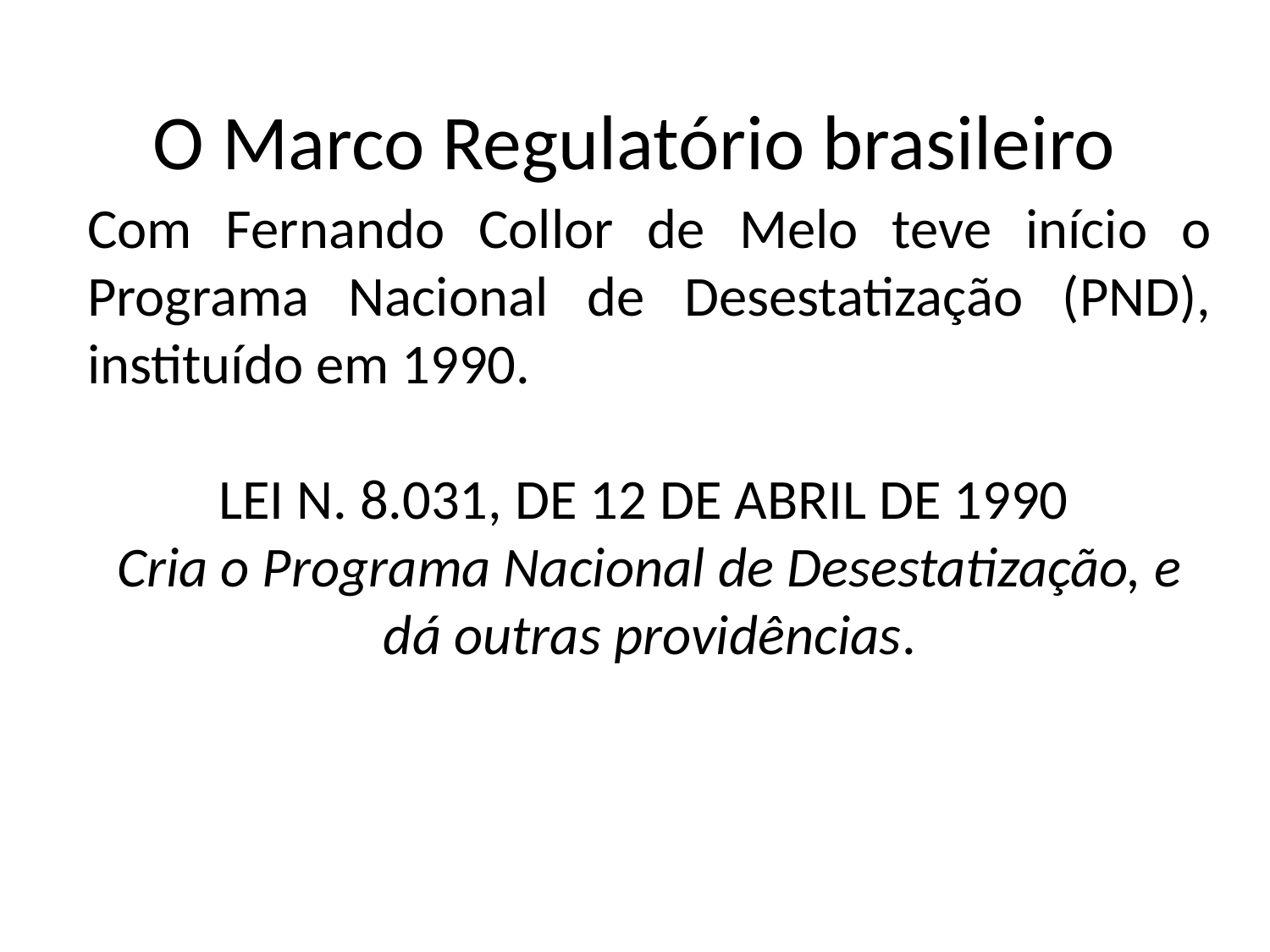

O Marco Regulatório brasileiro
Com Fernando Collor de Melo teve início o Programa Nacional de Desestatização (PND), instituído em 1990.

LEI N. 8.031, DE 12 DE ABRIL DE 1990
Cria o Programa Nacional de Desestatização, e dá outras providências.